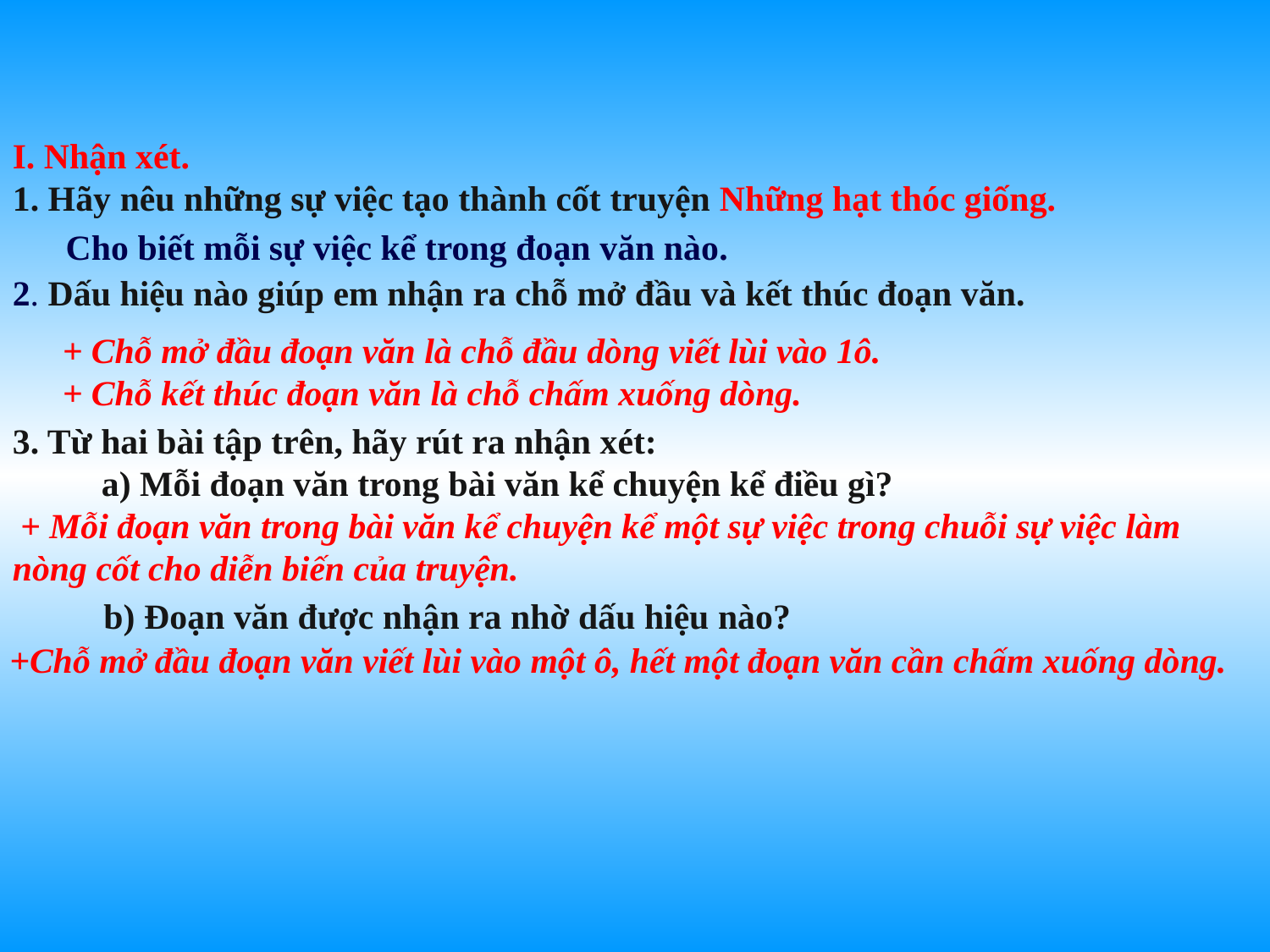

I. Nhận xét.
1. Hãy nêu những sự việc tạo thành cốt truyện Những hạt thóc giống.
      Cho biết mỗi sự việc kể trong đoạn văn nào.
2. Dấu hiệu nào giúp em nhận ra chỗ mở đầu và kết thúc đoạn văn.
+ Chỗ mở đầu đoạn văn là chỗ đầu dòng viết lùi vào 1ô.
+ Chỗ kết thúc đoạn văn là chỗ chấm xuống dòng.
3. Từ hai bài tập trên, hãy rút ra nhận xét:
          a) Mỗi đoạn văn trong bài văn kể chuyện kể điều gì?
 + Mỗi đoạn văn trong bài văn kể chuyện kể một sự việc trong chuỗi sự việc làm nòng cốt cho diễn biến của truyện.
b) Đoạn văn được nhận ra nhờ dấu hiệu nào?
+Chỗ mở đầu đoạn văn viết lùi vào một ô, hết một đoạn văn cần chấm xuống dòng.